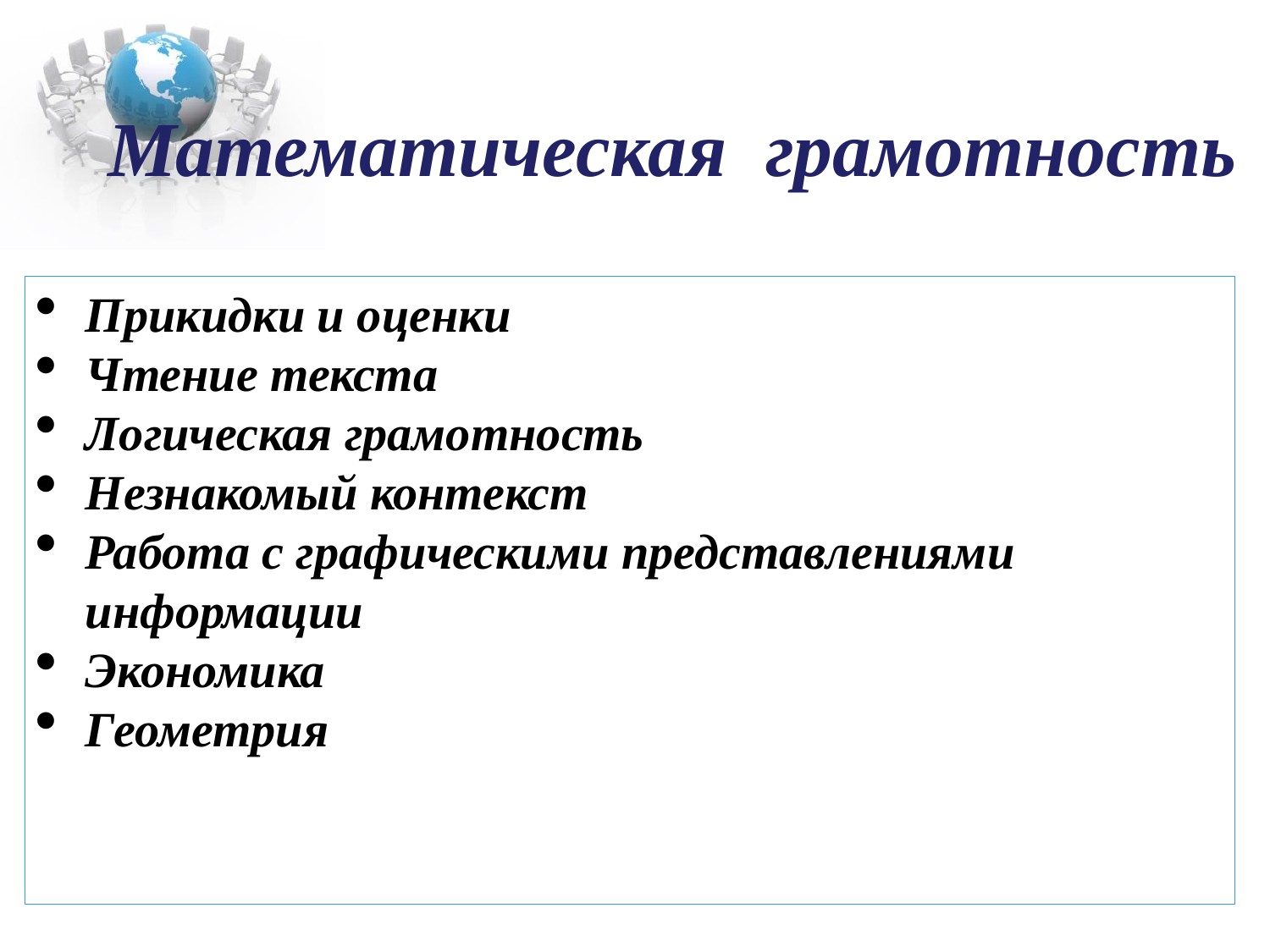

# Математическая  грамотность
Прикидки и оценки
Чтение текста
Логическая грамотность
Незнакомый контекст
Работа с графическими представлениями информации
Экономика
Геометрия